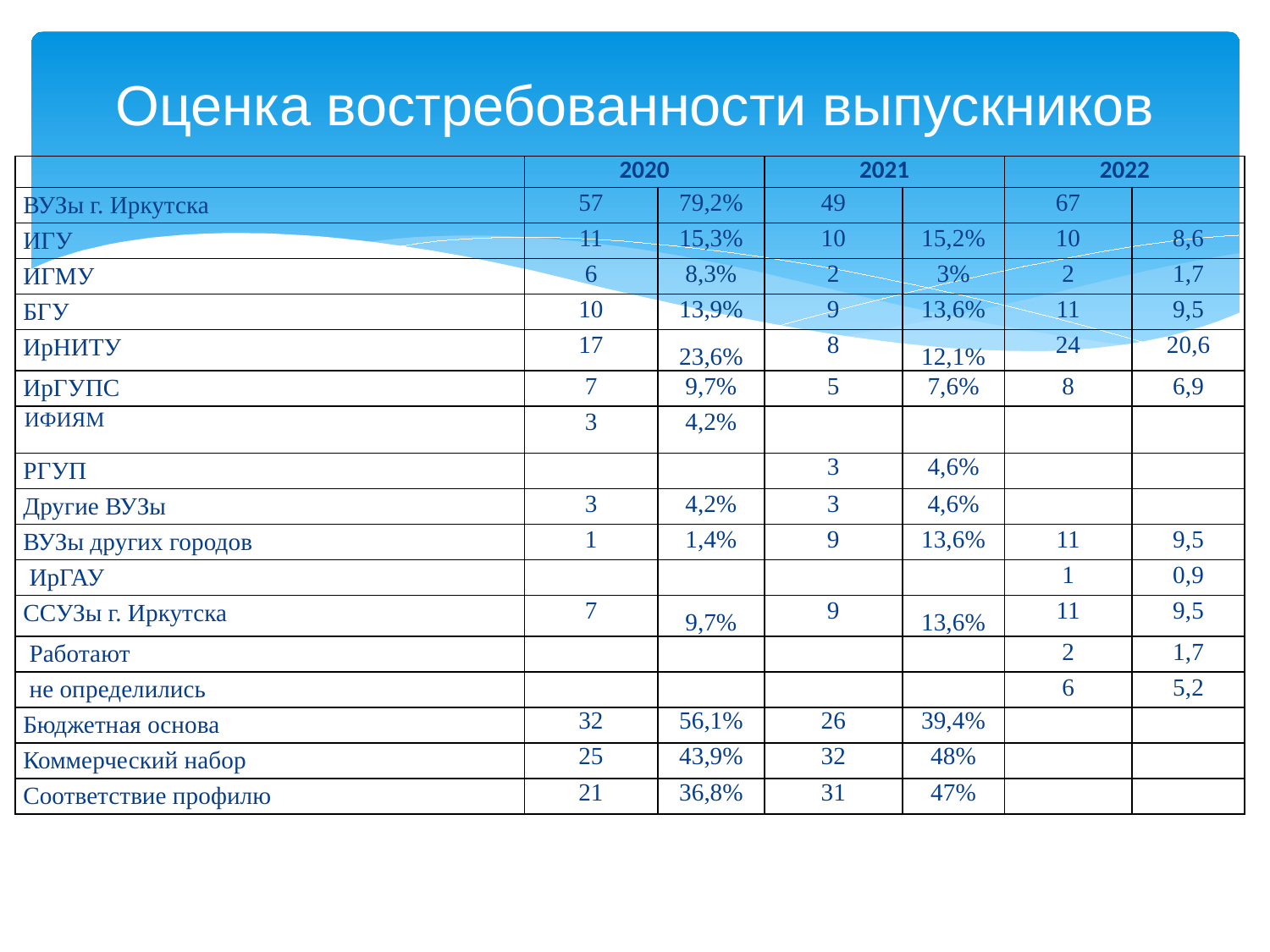

# Оценка востребованности выпускников
|  | 2020 |  | 2021 |  | 2022 |  |
| --- | --- | --- | --- | --- | --- | --- |
| ВУЗы г. Иркутска | 57 | 79,2% | 49 |  | 67 |  |
| ИГУ | 11 | 15,3% | 10 | 15,2% | 10 | 8,6 |
| ИГМУ | 6 | 8,3% | 2 | 3% | 2 | 1,7 |
| БГУ | 10 | 13,9% | 9 | 13,6% | 11 | 9,5 |
| ИрНИТУ | 17 | 23,6% | 8 | 12,1% | 24 | 20,6 |
| ИрГУПС | 7 | 9,7% | 5 | 7,6% | 8 | 6,9 |
| ИФИЯМ | 3 | 4,2% |  |  |  |  |
| РГУП |  |  | 3 | 4,6% |  |  |
| Другие ВУЗы | 3 | 4,2% | 3 | 4,6% |  |  |
| ВУЗы других городов | 1 | 1,4% | 9 | 13,6% | 11 | 9,5 |
| ИрГАУ |  |  |  |  | 1 | 0,9 |
| ССУЗы г. Иркутска | 7 | 9,7% | 9 | 13,6% | 11 | 9,5 |
| Работают |  |  |  |  | 2 | 1,7 |
| не определились |  |  |  |  | 6 | 5,2 |
| Бюджетная основа | 32 | 56,1% | 26 | 39,4% |  |  |
| Коммерческий набор | 25 | 43,9% | 32 | 48% |  |  |
| Соответствие профилю | 21 | 36,8% | 31 | 47% |  |  |